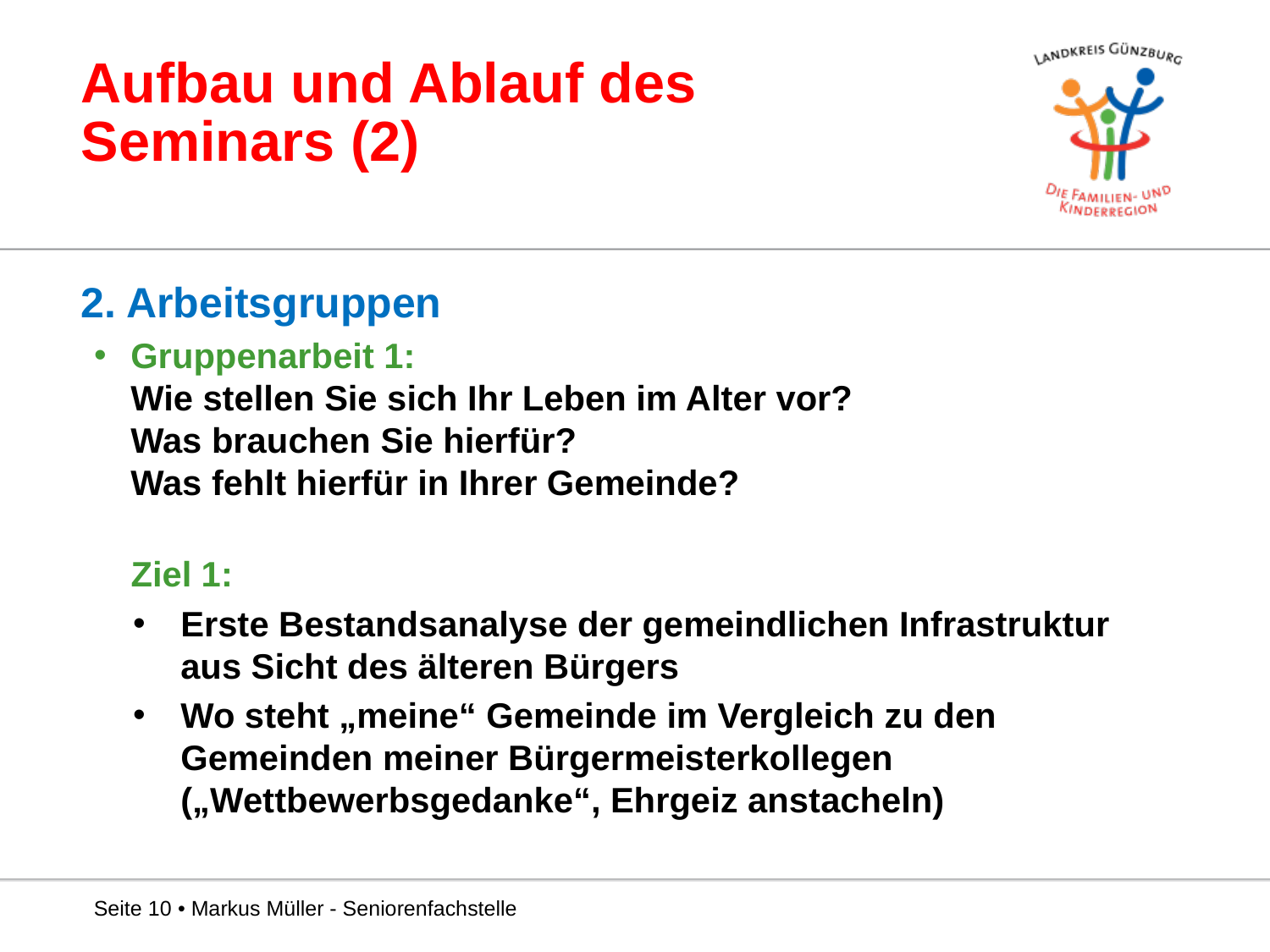

# Aufbau und Ablauf des Seminars (2)
2. Arbeitsgruppen
Gruppenarbeit 1:
Wie stellen Sie sich Ihr Leben im Alter vor?
Was brauchen Sie hierfür?
Was fehlt hierfür in Ihrer Gemeinde?
Ziel 1:
Erste Bestandsanalyse der gemeindlichen Infrastruktur  aus Sicht des älteren Bürgers
Wo steht „meine“ Gemeinde im Vergleich zu den Gemeinden meiner Bürgermeisterkollegen („Wettbewerbsgedanke“, Ehrgeiz anstacheln)
Seite 10 • Markus Müller - Seniorenfachstelle